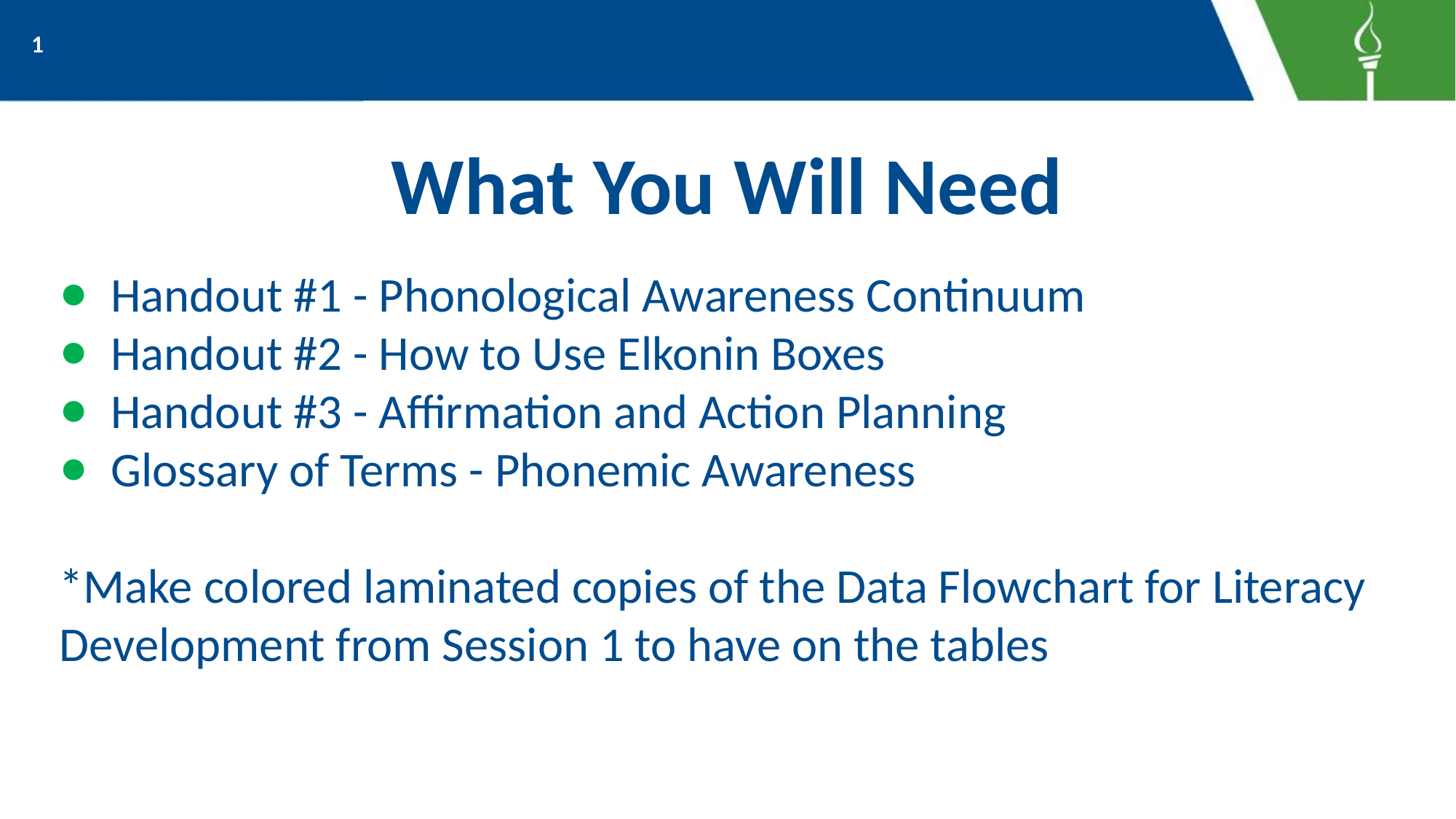

1
# What You Will Need
Handout #1 - Phonological Awareness Continuum
Handout #2 - How to Use Elkonin Boxes
Handout #3 - Affirmation and Action Planning
Glossary of Terms - Phonemic Awareness

*Make colored laminated copies of the Data Flowchart for Literacy Development from Session 1 to have on the tables